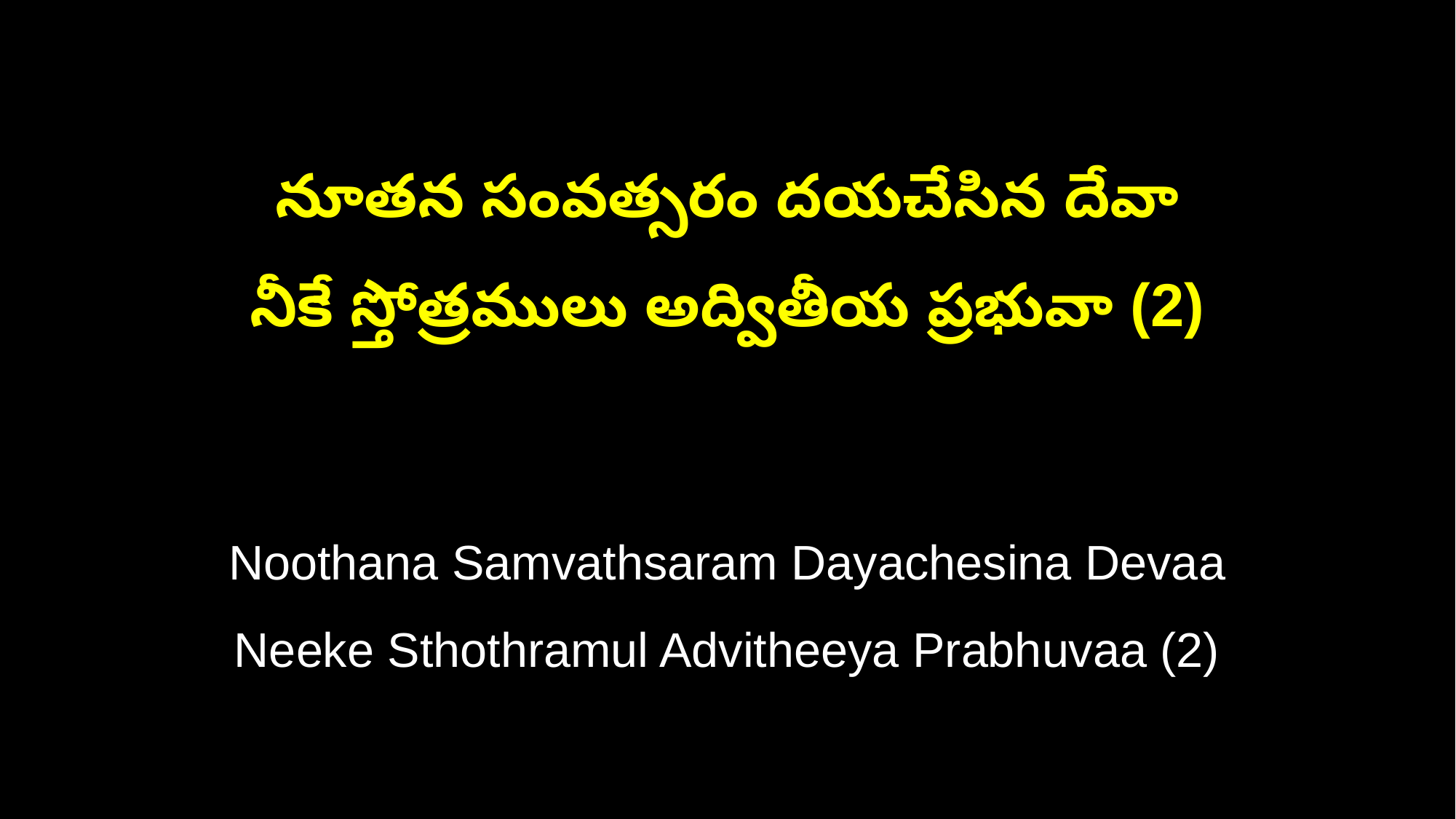

నూతన సంవత్సరం దయచేసిన దేవా
నీకే స్తోత్రములు అద్వితీయ ప్రభువా (2)
Noothana Samvathsaram Dayachesina Devaa
Neeke Sthothramul Advitheeya Prabhuvaa (2)